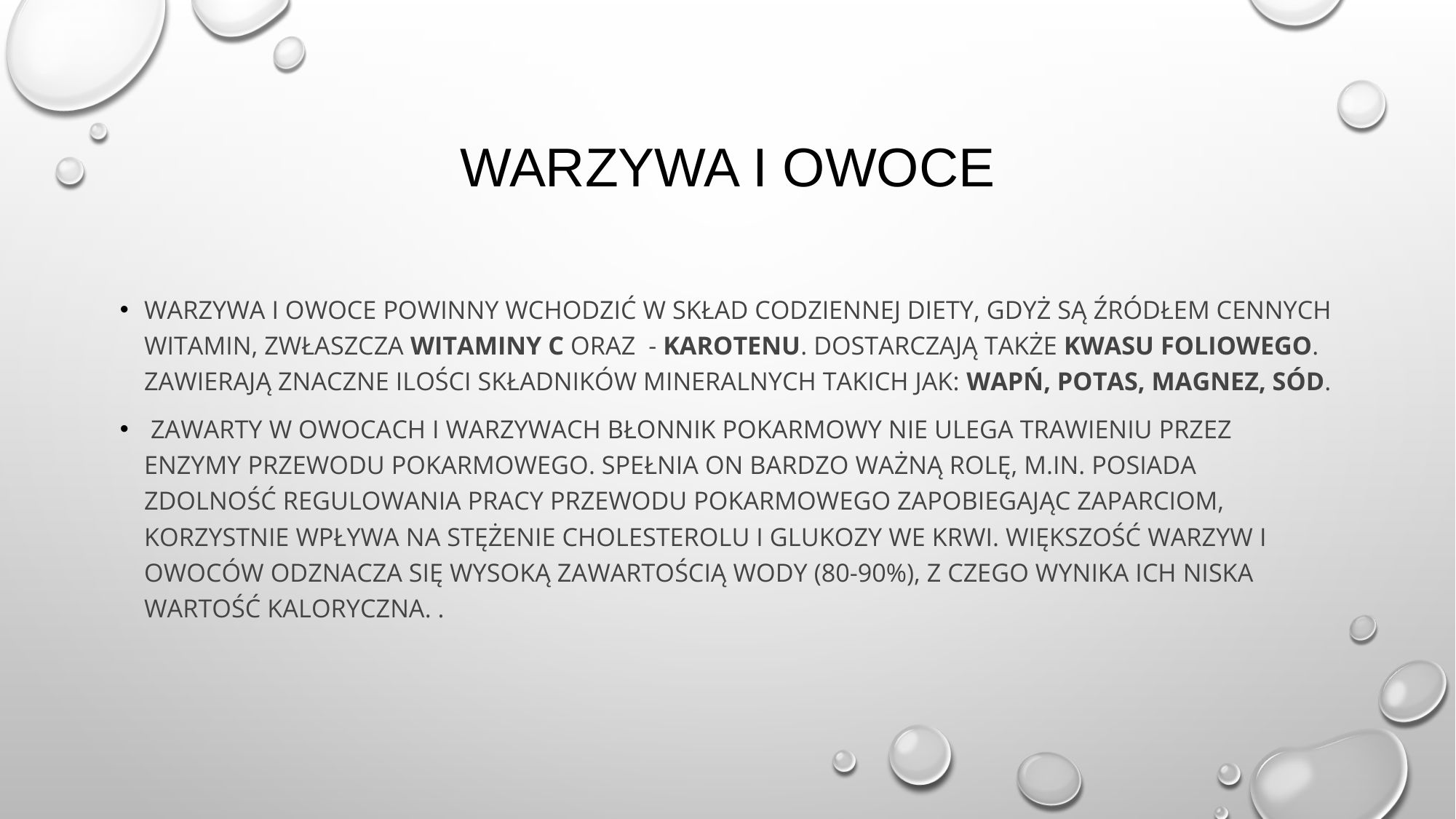

# Warzywa i owoce
Warzywa i owoce powinny wchodzić w skład codziennej diety, gdyż są źródłem cennych witamin, zwłaszcza witaminy C oraz  - karotenu. Dostarczają także kwasu foliowego. Zawierają znaczne ilości składników mineralnych takich jak: wapń, potas, magnez, sód.
 Zawarty w owocach i warzywach błonnik pokarmowy nie ulega trawieniu przez enzymy przewodu pokarmowego. Spełnia on bardzo ważną rolę, m.in. posiada zdolność regulowania pracy przewodu pokarmowego zapobiegając zaparciom, korzystnie wpływa na stężenie cholesterolu i glukozy we krwi. Większość warzyw i owoców odznacza się wysoką zawartością wody (80-90%), z czego wynika ich niska wartość kaloryczna. .